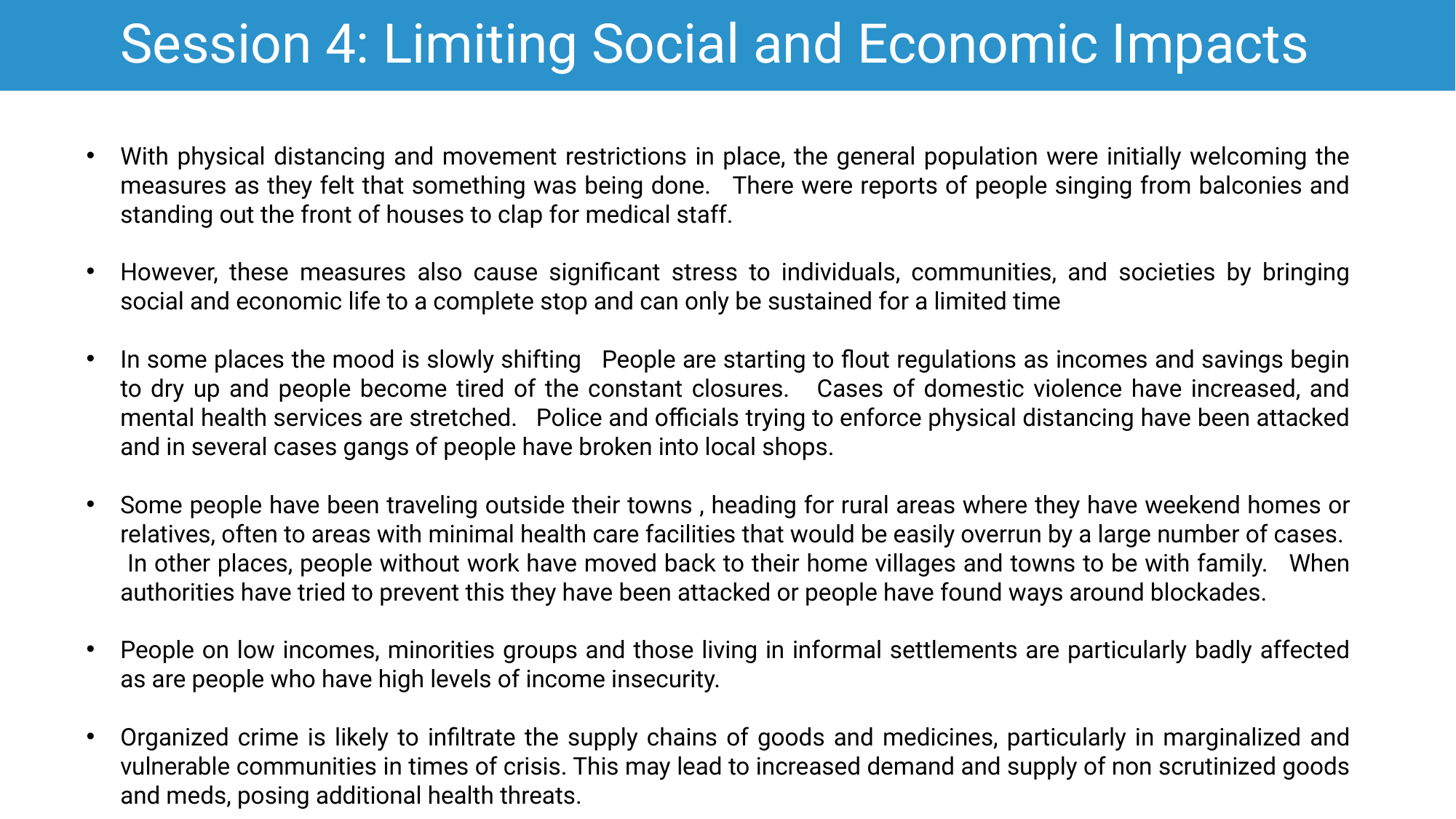

# Session 4: Limiting Social and Economic Impacts
With physical distancing and movement restrictions in place, the general population were initially welcoming the measures as they felt that something was being done.   There were reports of people singing from balconies and standing out the front of houses to clap for medical staff.

However, these measures also cause significant stress to individuals, communities, and societies by bringing social and economic life to a complete stop and can only be sustained for a limited time

In some places the mood is slowly shifting   People are starting to flout regulations as incomes and savings begin to dry up and people become tired of the constant closures.   Cases of domestic violence have increased, and mental health services are stretched.   Police and officials trying to enforce physical distancing have been attacked and in several cases gangs of people have broken into local shops.

Some people have been traveling outside their towns , heading for rural areas where they have weekend homes or relatives, often to areas with minimal health care facilities that would be easily overrun by a large number of cases.   In other places, people without work have moved back to their home villages and towns to be with family.   When authorities have tried to prevent this they have been attacked or people have found ways around blockades.

People on low incomes, minorities groups and those living in informal settlements are particularly badly affected as are people who have high levels of income insecurity.

Organized crime is likely to infiltrate the supply chains of goods and medicines, particularly in marginalized and vulnerable communities in times of crisis. This may lead to increased demand and supply of non scrutinized goods and meds, posing additional health threats.